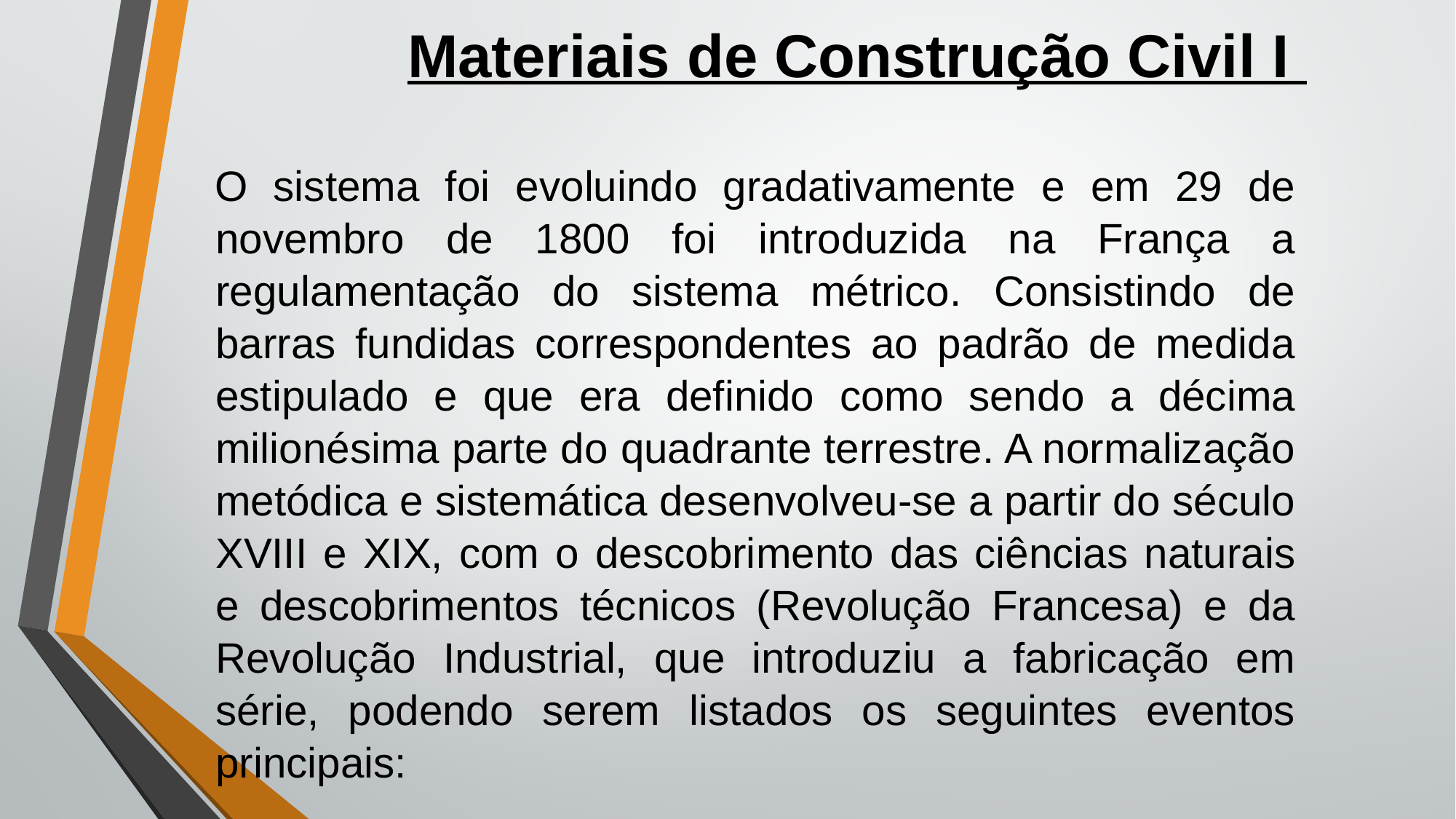

Materiais de Construção Civil I
O sistema foi evoluindo gradativamente e em 29 de novembro de 1800 foi introduzida na França a regulamentação do sistema métrico. Consistindo de barras fundidas correspondentes ao padrão de medida estipulado e que era definido como sendo a décima milionésima parte do quadrante terrestre. A normalização metódica e sistemática desenvolveu-se a partir do século XVIII e XIX, com o descobrimento das ciências naturais e descobrimentos técnicos (Revolução Francesa) e da Revolução Industrial, que introduziu a fabricação em série, podendo serem listados os seguintes eventos principais: